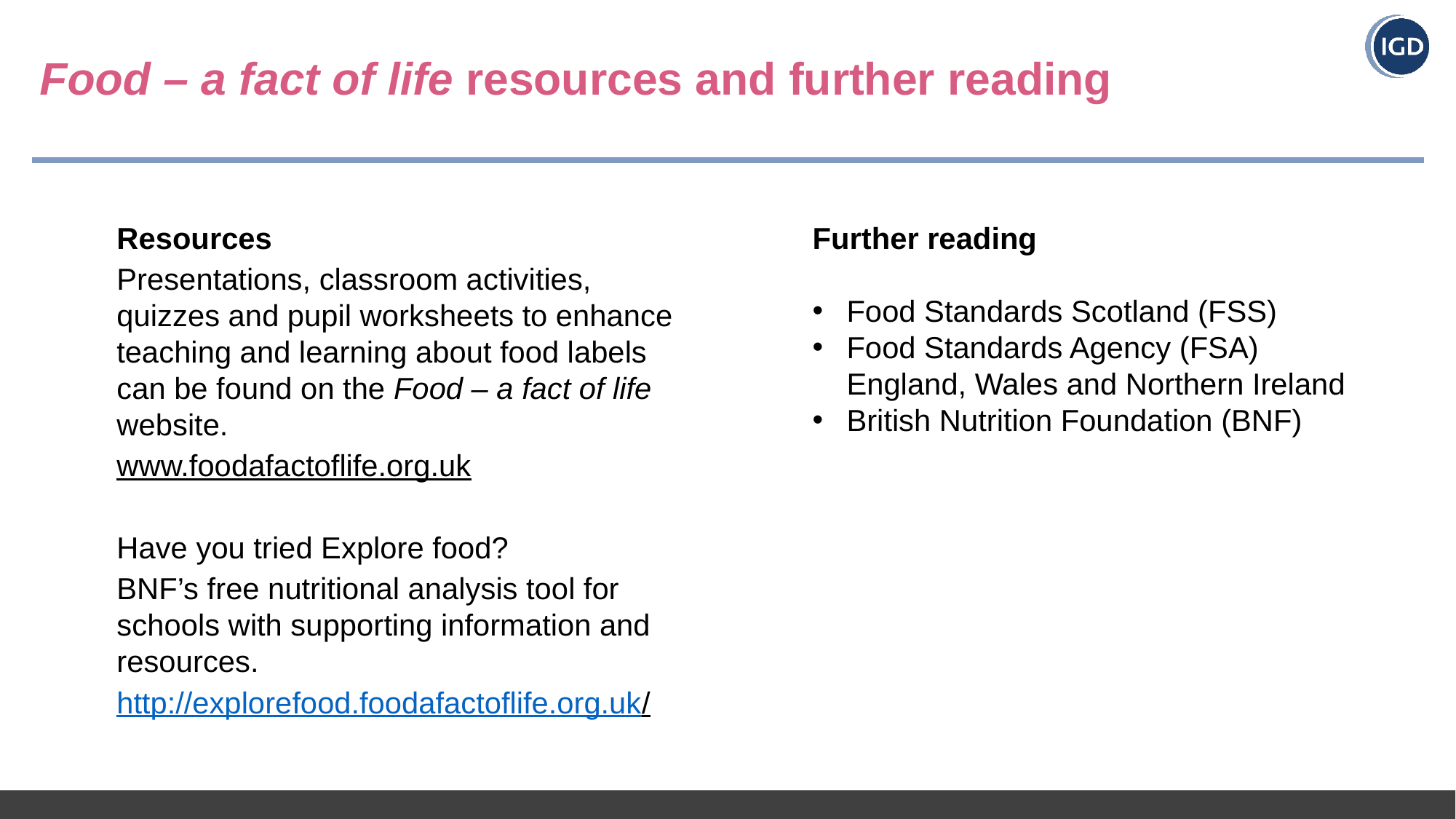

# Food – a fact of life resources and further reading
Resources
Presentations, classroom activities, quizzes and pupil worksheets to enhance teaching and learning about food labels can be found on the Food – a fact of life website.
www.foodafactoflife.org.uk

Have you tried Explore food?
BNF’s free nutritional analysis tool for schools with supporting information and resources.
http://explorefood.foodafactoflife.org.uk/

Further reading

Food Standards Scotland (FSS)
Food Standards Agency (FSA) England, Wales and Northern Ireland
British Nutrition Foundation (BNF)